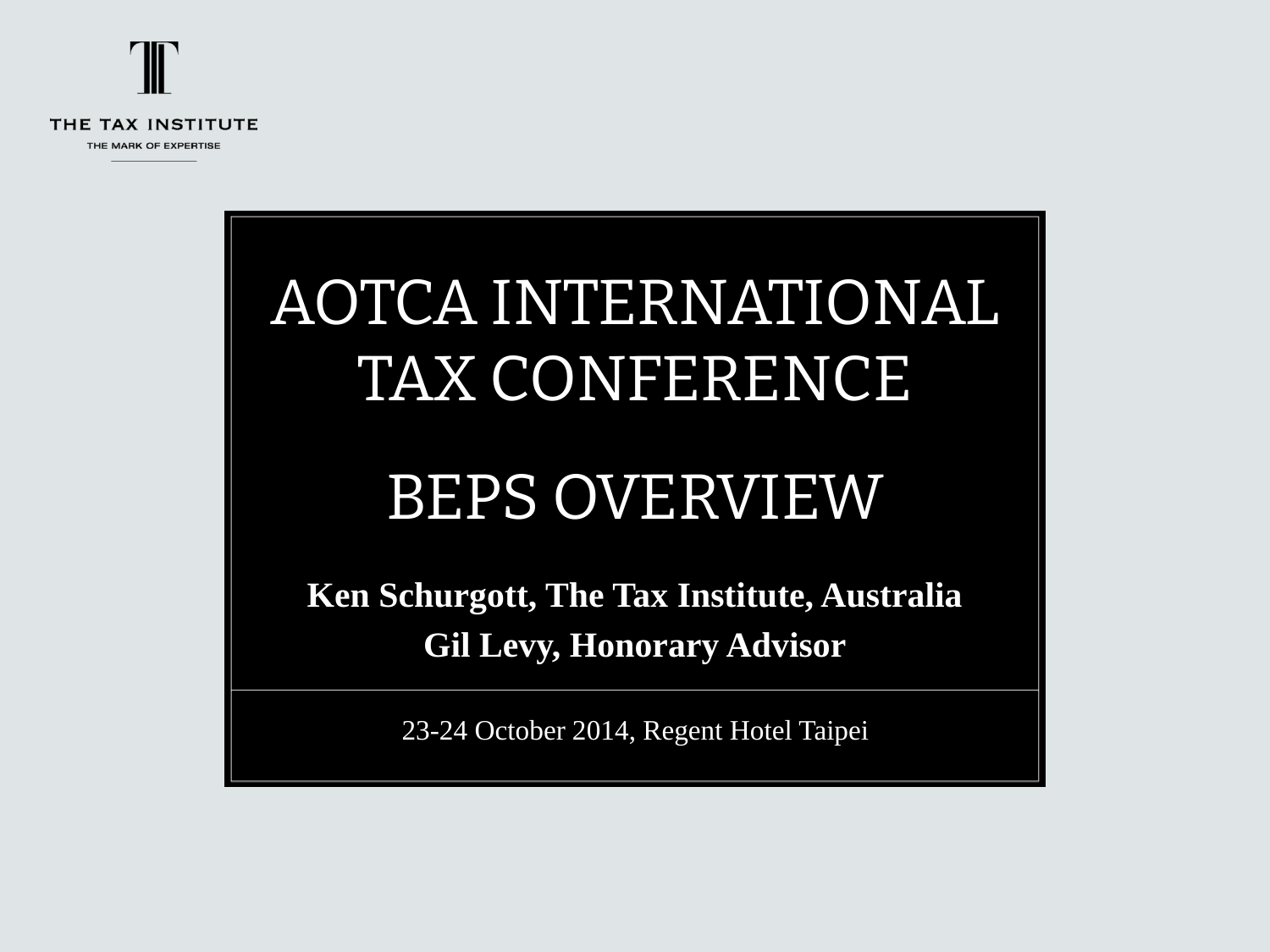

# AOTCA INTERNATIONAL TAX CONFERENCE BEPS OVERVIEW
Ken Schurgott, The Tax Institute, Australia
Gil Levy, Honorary Advisor

23-24 October 2014, Regent Hotel Taipei